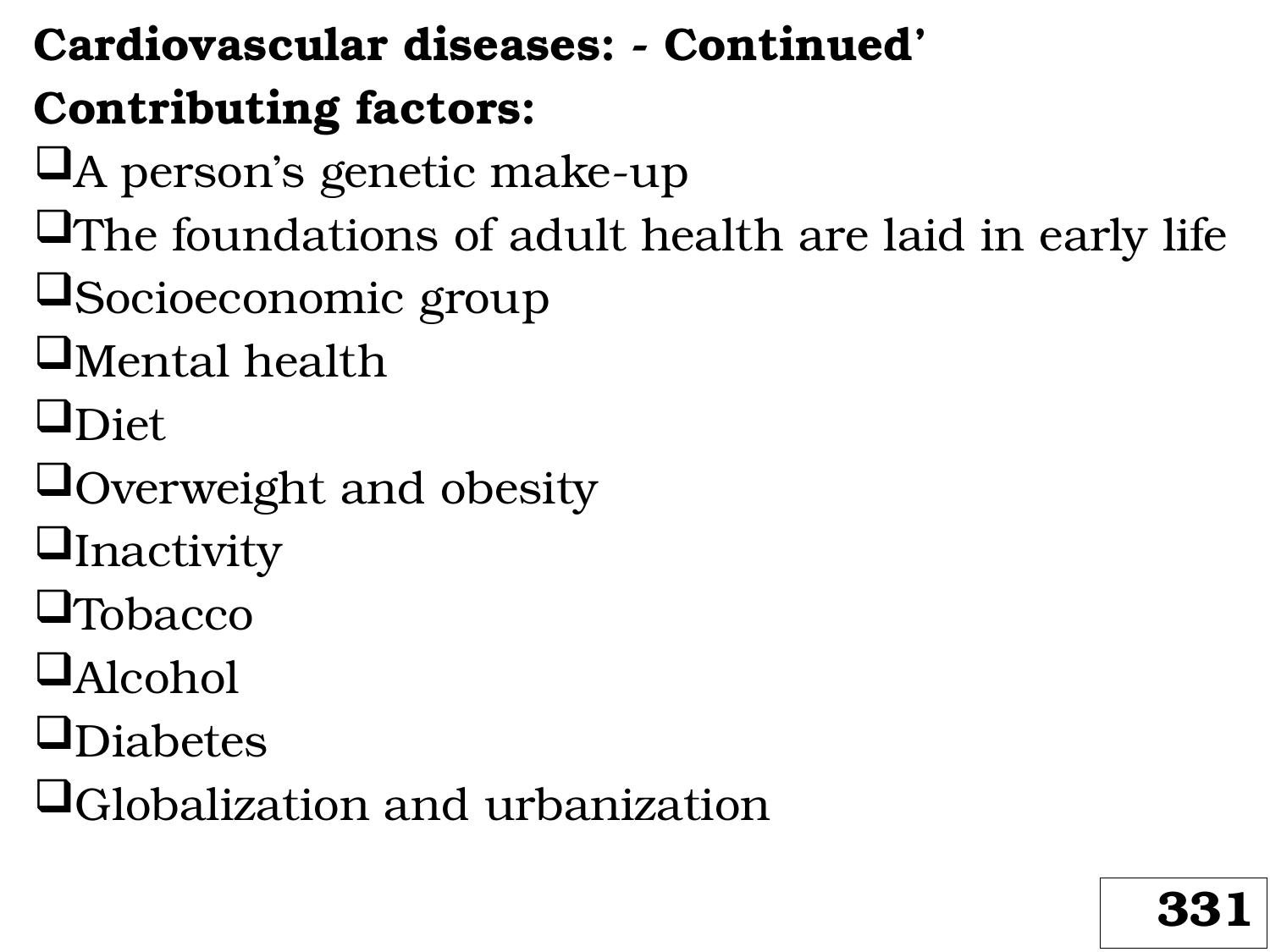

Cardiovascular diseases: - Continued’
Contributing factors:
A person’s genetic make-up
The foundations of adult health are laid in early life
Socioeconomic group
Mental health
Diet
Overweight and obesity
Inactivity
Tobacco
Alcohol
Diabetes
Globalization and urbanization

331